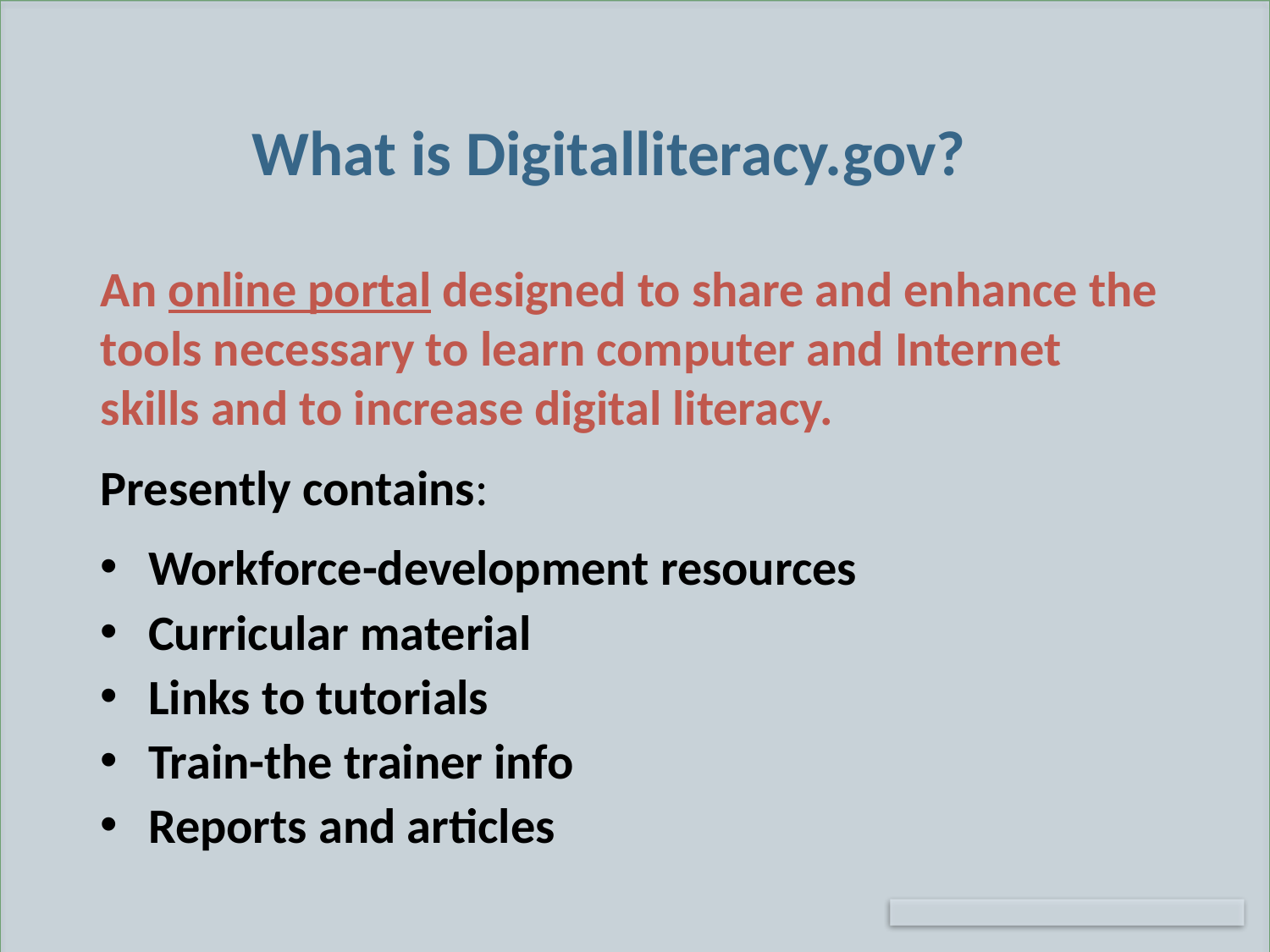

What is Digitalliteracy.gov?
An online portal designed to share and enhance the tools necessary to learn computer and Internet skills and to increase digital literacy.
Presently contains:
Workforce-development resources
Curricular material
Links to tutorials
Train-the trainer info
Reports and articles